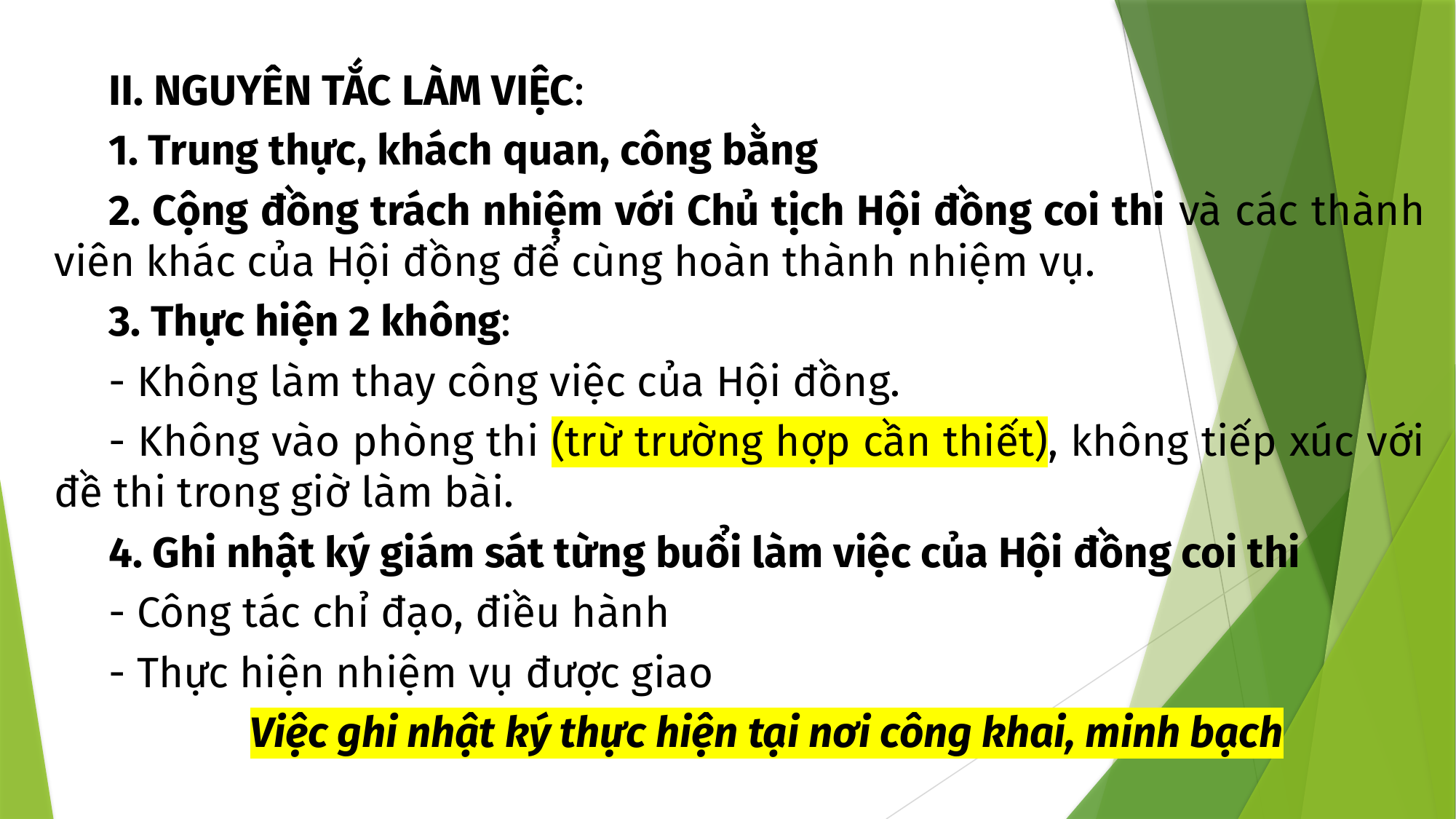

II. NGUYÊN TẮC LÀM VIỆC:
1. Trung thực, khách quan, công bằng
2. Cộng đồng trách nhiệm với Chủ tịch Hội đồng coi thi và các thành viên khác của Hội đồng để cùng hoàn thành nhiệm vụ.
3. Thực hiện 2 không:
- Không làm thay công việc của Hội đồng.
- Không vào phòng thi (trừ trường hợp cần thiết), không tiếp xúc với đề thi trong giờ làm bài.
4. Ghi nhật ký giám sát từng buổi làm việc của Hội đồng coi thi
- Công tác chỉ đạo, điều hành
- Thực hiện nhiệm vụ được giao
Việc ghi nhật ký thực hiện tại nơi công khai, minh bạch